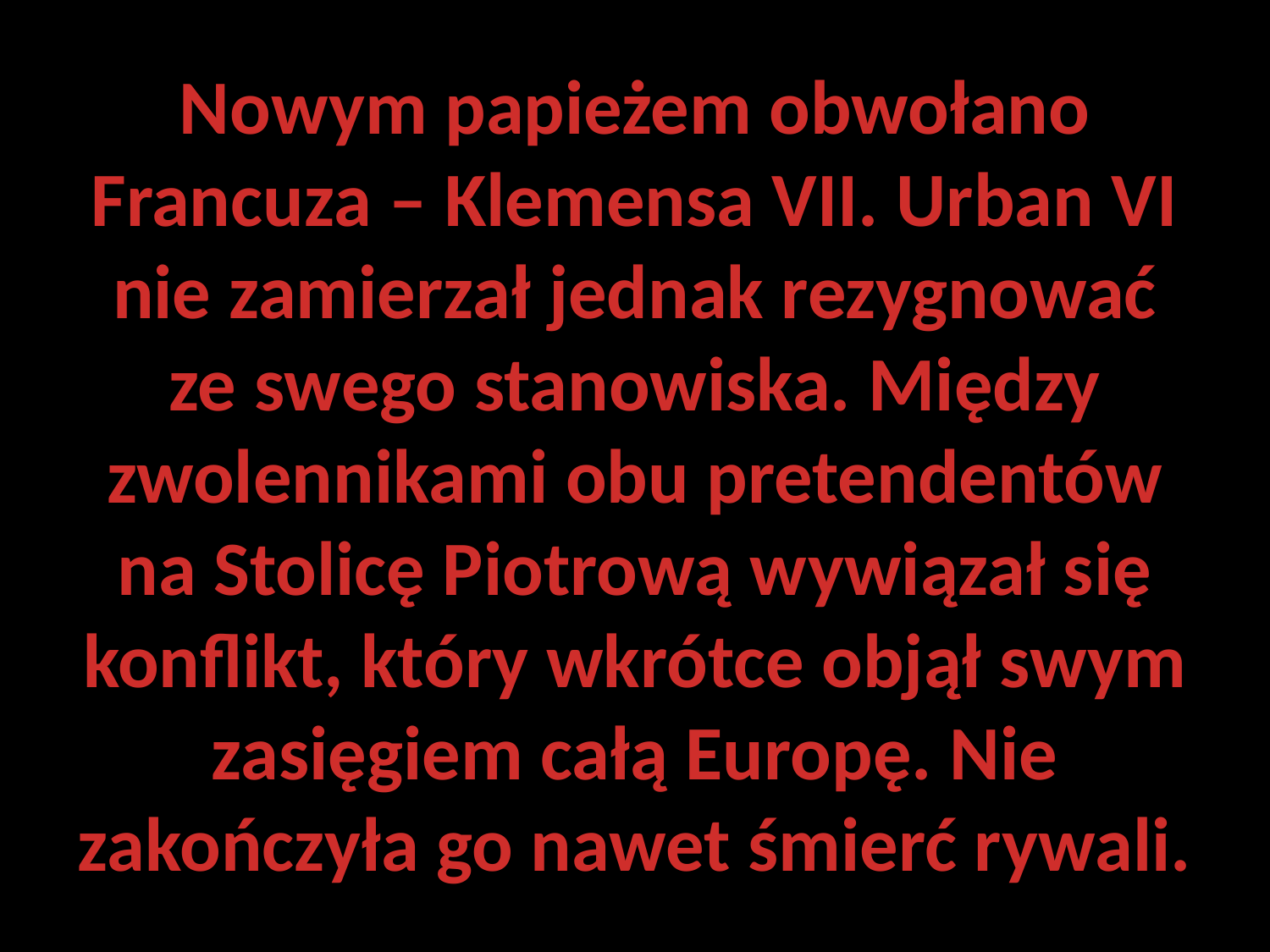

# Nowym papieżem obwołano Francuza – Klemensa VII. Urban VI nie zamierzał jednak rezygnować ze swego stanowiska. Między zwolennikami obu pretendentów na Stolicę Piotrową wywiązał się konflikt, który wkrótce objął swym zasięgiem całą Europę. Nie zakończyła go nawet śmierć rywali.